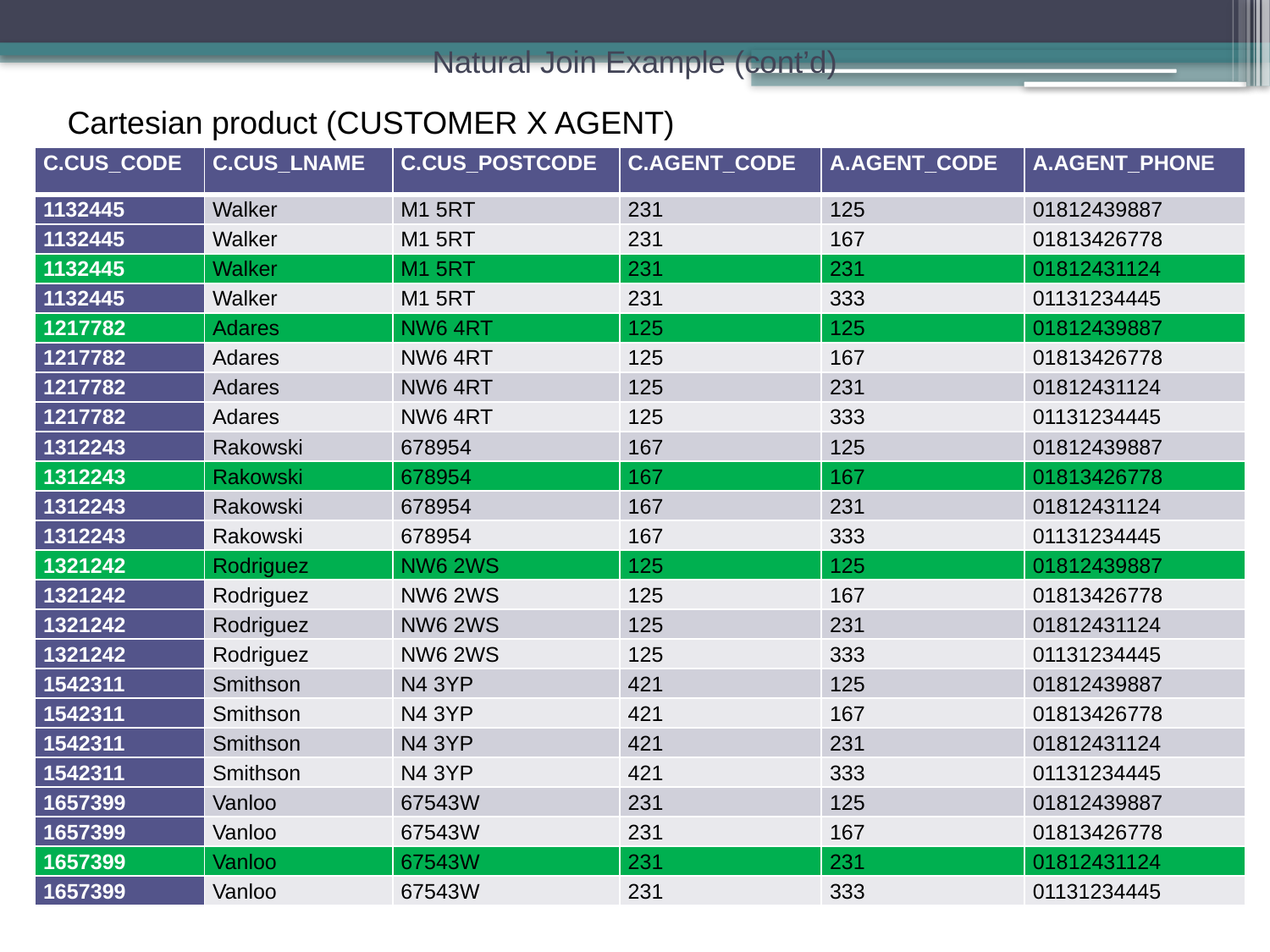

# Natural Join Example (cont’d)
Cartesian product (CUSTOMER X AGENT)
| C.CUS\_CODE | C.CUS\_LNAME | C.CUS\_POSTCODE | C.AGENT\_CODE | A.AGENT\_CODE | A.AGENT\_PHONE |
| --- | --- | --- | --- | --- | --- |
| 1132445 | Walker | M1 5RT | 231 | 125 | 01812439887 |
| 1132445 | Walker | M1 5RT | 231 | 167 | 01813426778 |
| 1132445 | Walker | M1 5RT | 231 | 231 | 01812431124 |
| 1132445 | Walker | M1 5RT | 231 | 333 | 01131234445 |
| 1217782 | Adares | NW6 4RT | 125 | 125 | 01812439887 |
| 1217782 | Adares | NW6 4RT | 125 | 167 | 01813426778 |
| 1217782 | Adares | NW6 4RT | 125 | 231 | 01812431124 |
| 1217782 | Adares | NW6 4RT | 125 | 333 | 01131234445 |
| 1312243 | Rakowski | 678954 | 167 | 125 | 01812439887 |
| 1312243 | Rakowski | 678954 | 167 | 167 | 01813426778 |
| 1312243 | Rakowski | 678954 | 167 | 231 | 01812431124 |
| 1312243 | Rakowski | 678954 | 167 | 333 | 01131234445 |
| 1321242 | Rodriguez | NW6 2WS | 125 | 125 | 01812439887 |
| 1321242 | Rodriguez | NW6 2WS | 125 | 167 | 01813426778 |
| 1321242 | Rodriguez | NW6 2WS | 125 | 231 | 01812431124 |
| 1321242 | Rodriguez | NW6 2WS | 125 | 333 | 01131234445 |
| 1542311 | Smithson | N4 3YP | 421 | 125 | 01812439887 |
| 1542311 | Smithson | N4 3YP | 421 | 167 | 01813426778 |
| 1542311 | Smithson | N4 3YP | 421 | 231 | 01812431124 |
| 1542311 | Smithson | N4 3YP | 421 | 333 | 01131234445 |
| 1657399 | Vanloo | 67543W | 231 | 125 | 01812439887 |
| 1657399 | Vanloo | 67543W | 231 | 167 | 01813426778 |
| 1657399 | Vanloo | 67543W | 231 | 231 | 01812431124 |
| 1657399 | Vanloo | 67543W | 231 | 333 | 01131234445 |